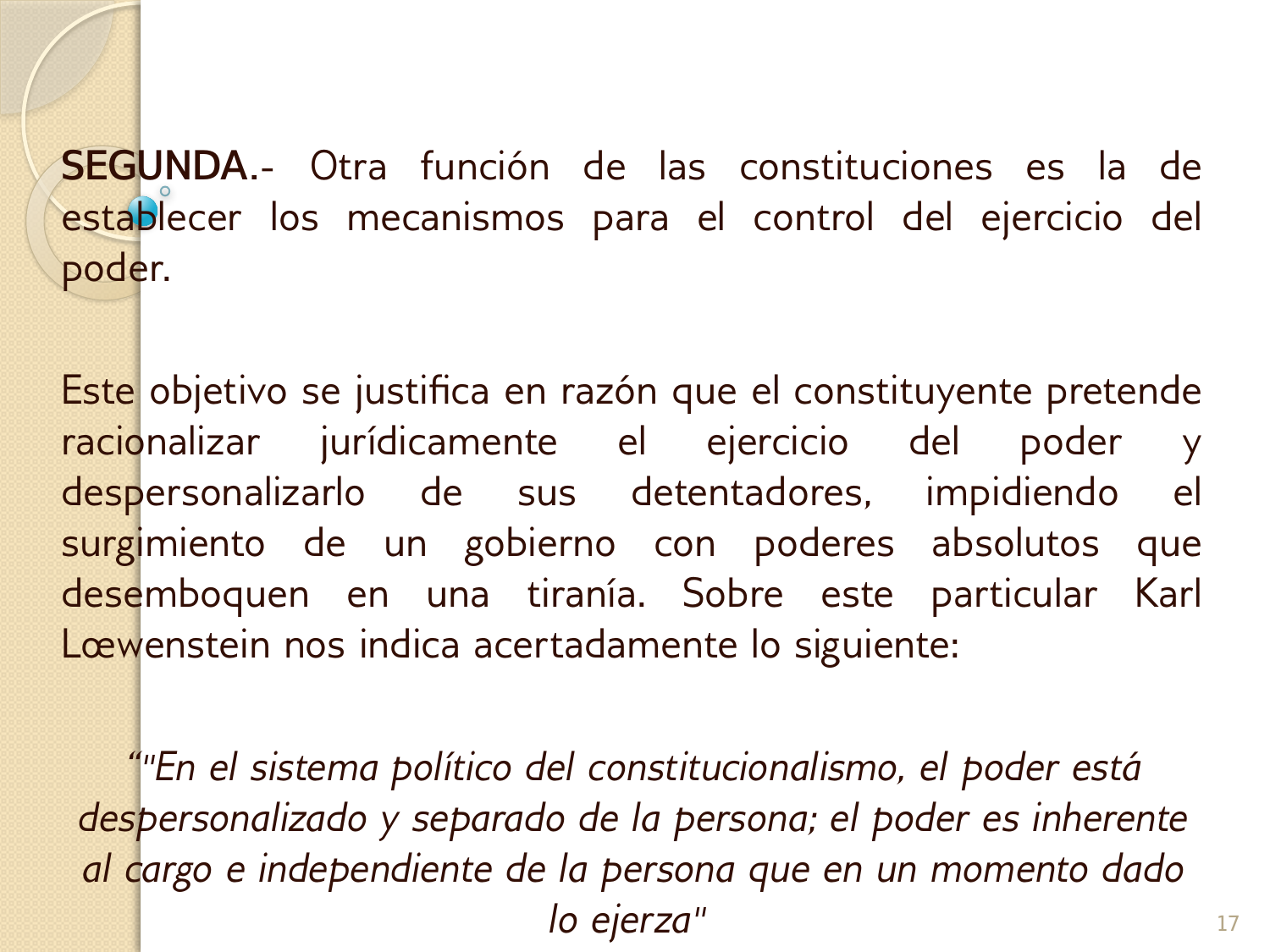

SEGUNDA.- Otra función de las constituciones es la de establecer los mecanismos para el control del ejercicio del poder.

Este objetivo se justifica en razón que el constituyente pretende racionalizar jurídicamente el ejercicio del poder y despersonalizarlo de sus detentadores, impidiendo el surgimiento de un gobierno con poderes absolutos que desemboquen en una tiranía. Sobre este particular Karl Loewenstein nos indica acertadamente lo siguiente:

“"En el sistema político del constitucionalismo, el poder está despersonalizado y separado de la persona; el poder es inherente al cargo e independiente de la persona que en un momento dado lo ejerza"
17